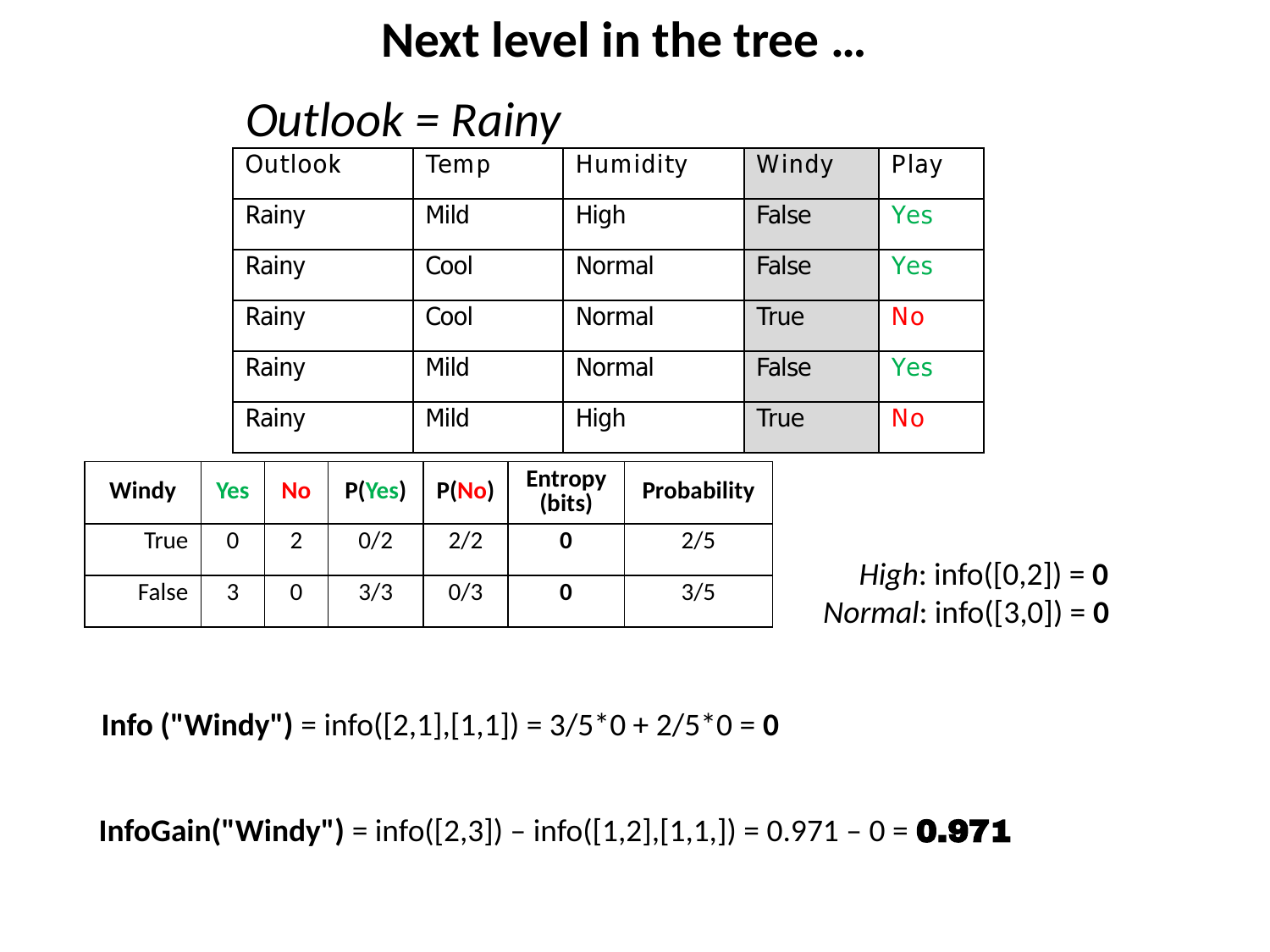

Next level in the tree …
# Outlook = Rainy
| Outlook | Temp | Humidity | Windy | Play |
| --- | --- | --- | --- | --- |
| Rainy | Mild | High | False | Yes |
| Rainy | Cool | Normal | False | Yes |
| Rainy | Cool | Normal | True | No |
| Rainy | Mild | Normal | False | Yes |
| Rainy | Mild | High | True | No |
| Windy | Yes | No | P(Yes) | P(No) | Entropy (bits) | Probability |
| --- | --- | --- | --- | --- | --- | --- |
| True | 0 | 2 | 0/2 | 2/2 | 0 | 2/5 |
| False | 3 | 0 | 3/3 | 0/3 | 0 | 3/5 |
     High: info([0,2]) = 0
Normal: info([3,0]) = 0
Info ("Windy") = info([2,1],[1,1]) = 3/5*0 + 2/5*0 = 0
InfoGain("Windy") = info([2,3]) – info([1,2],[1,1,]) = 0.971 – 0 = 0.971